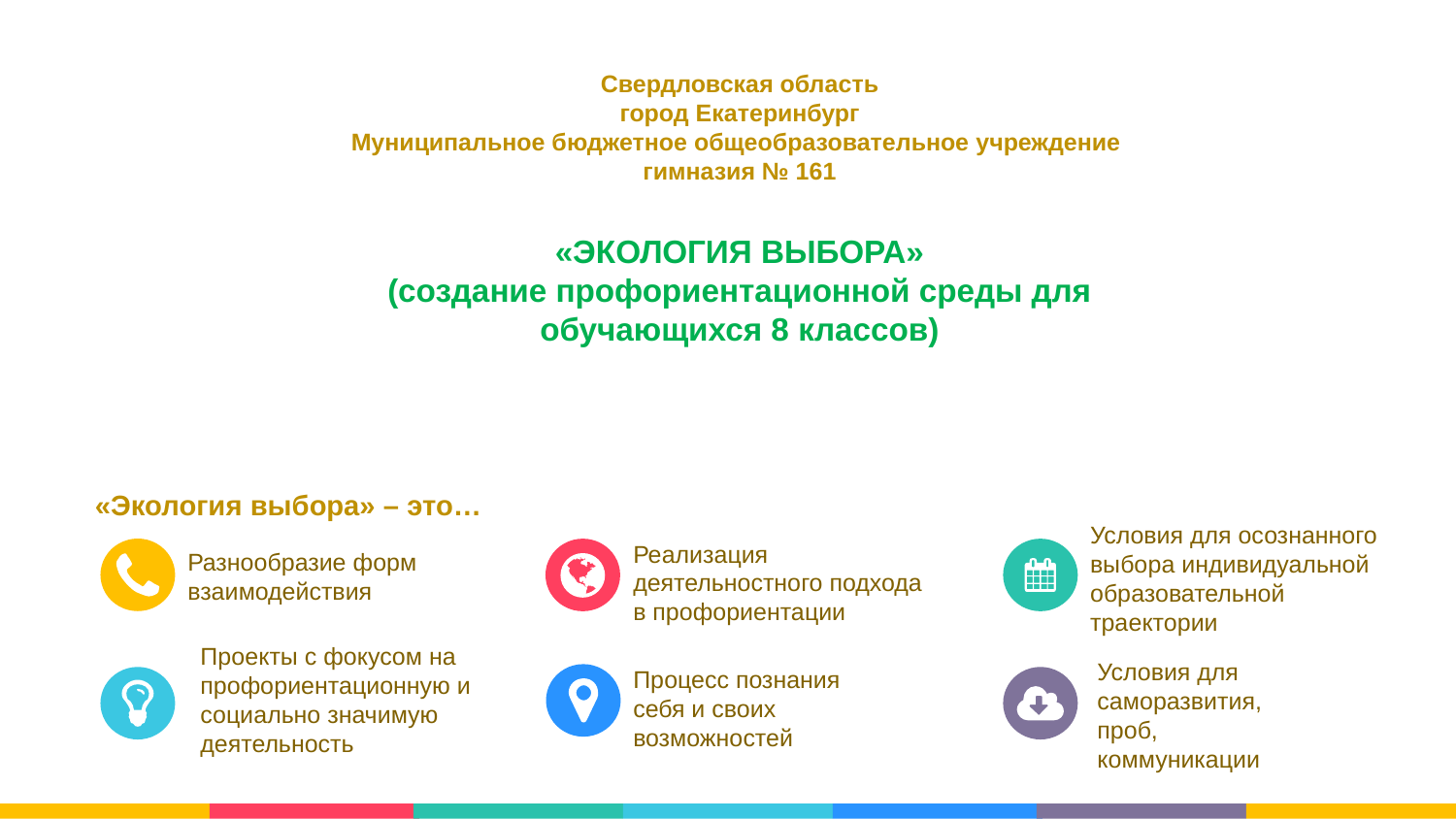

Свердловская область
город Екатеринбург
Муниципальное бюджетное общеобразовательное учреждение
гимназия № 161
«ЭКОЛОГИЯ ВЫБОРА»
(создание профориентационной среды для обучающихся 8 классов)

«Экология выбора» – это…
Условия для осознанного выбора индивидуальной образовательной траектории

Реализация деятельностного подхода в профориентации

Разнообразие форм взаимодействия
Проекты с фокусом на профориентационную и социально значимую деятельность
Условия для саморазвития, проб,
коммуникации
Процесс познания себя и своих возможностей